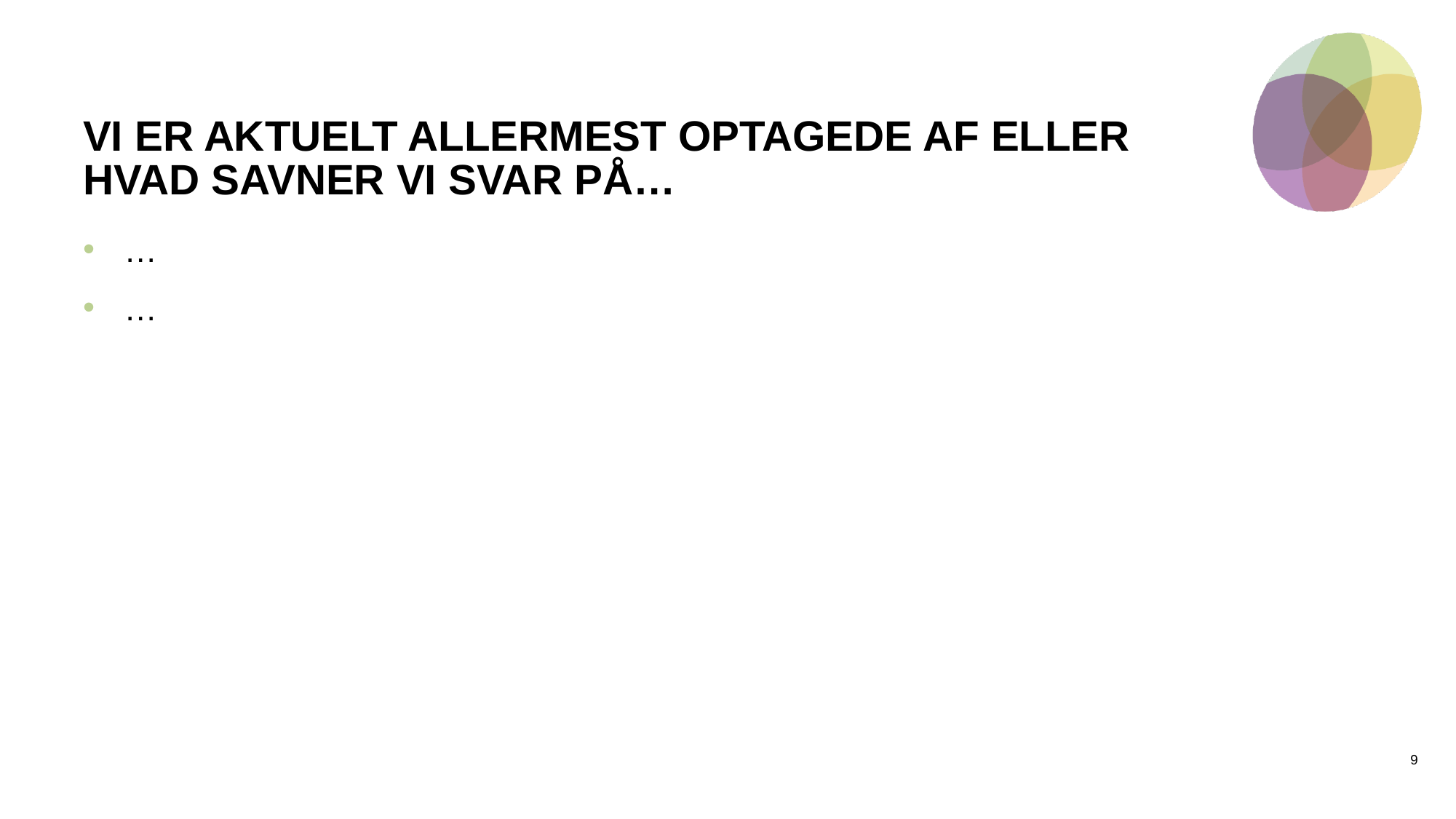

# VI ER AKTUELT ALLERMEST OPTAGEDE AF ELLER HVAD SAVNER VI SVAR PÅ…
…
…
9